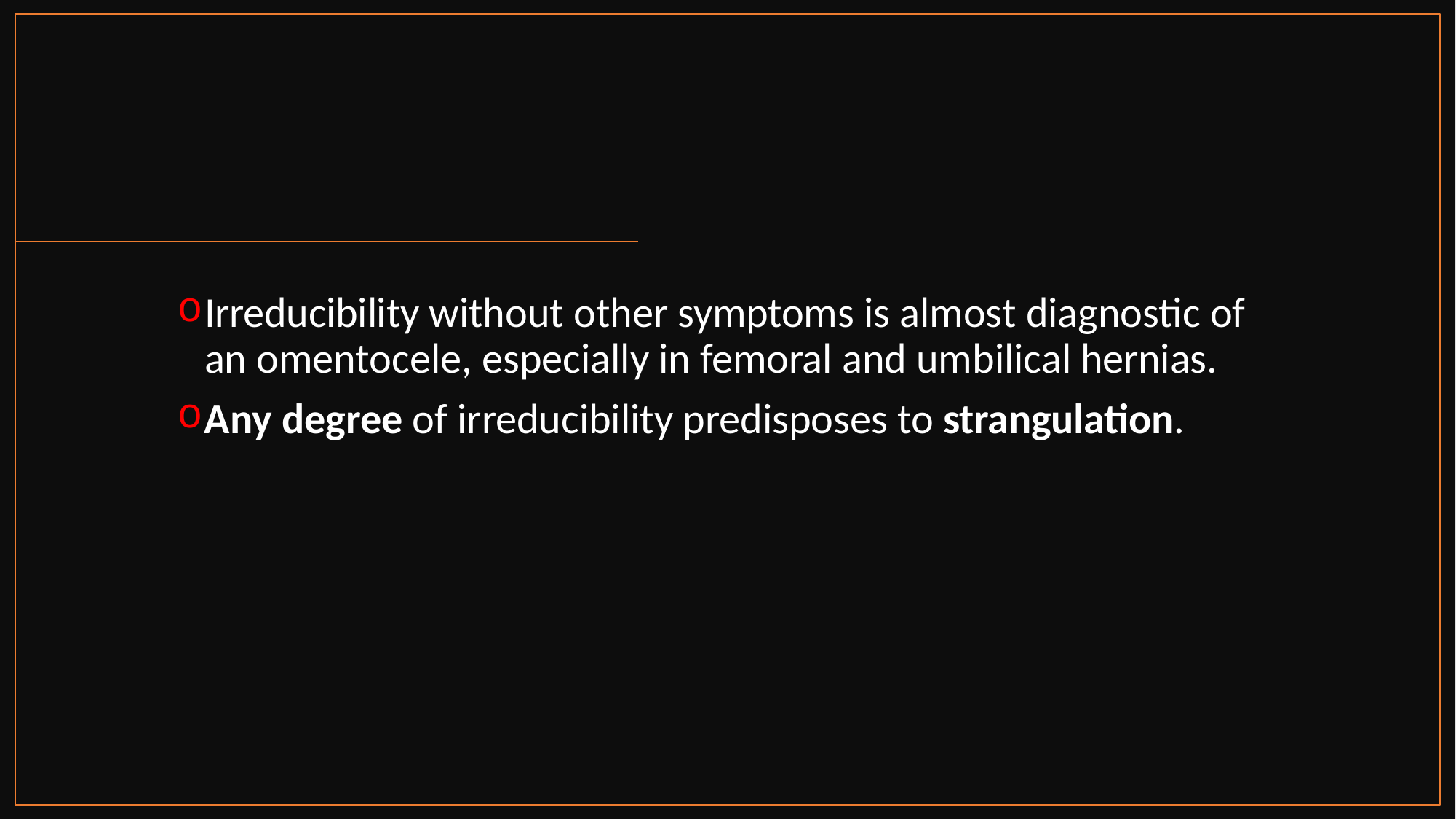

# Irreducibility without other symptoms is almost diagnostic of an omentocele, especially in femoral and umbilical hernias.
Any degree of irreducibility predisposes to strangulation.